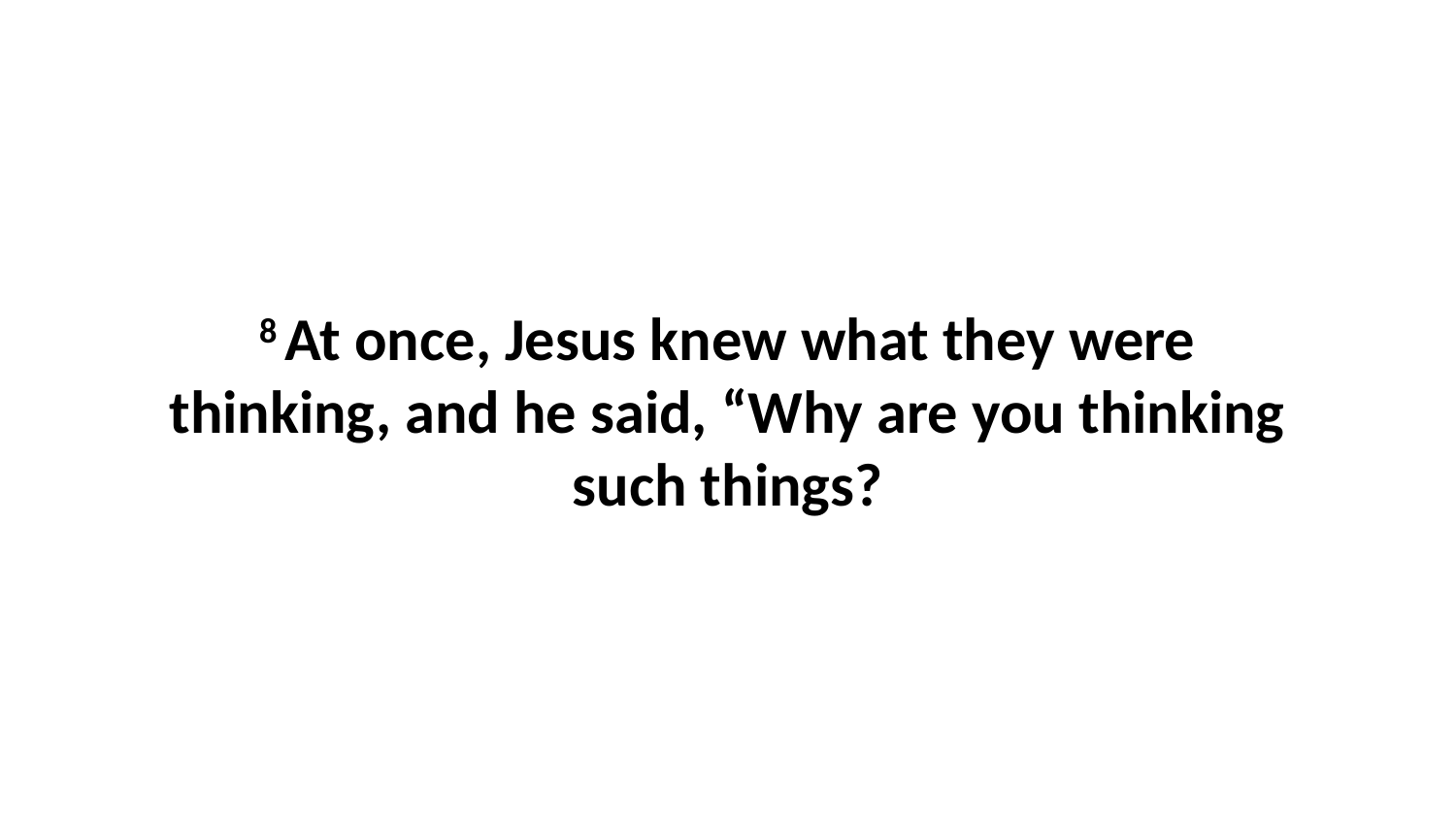

8 At once, Jesus knew what they were thinking, and he said, “Why are you thinking such things?